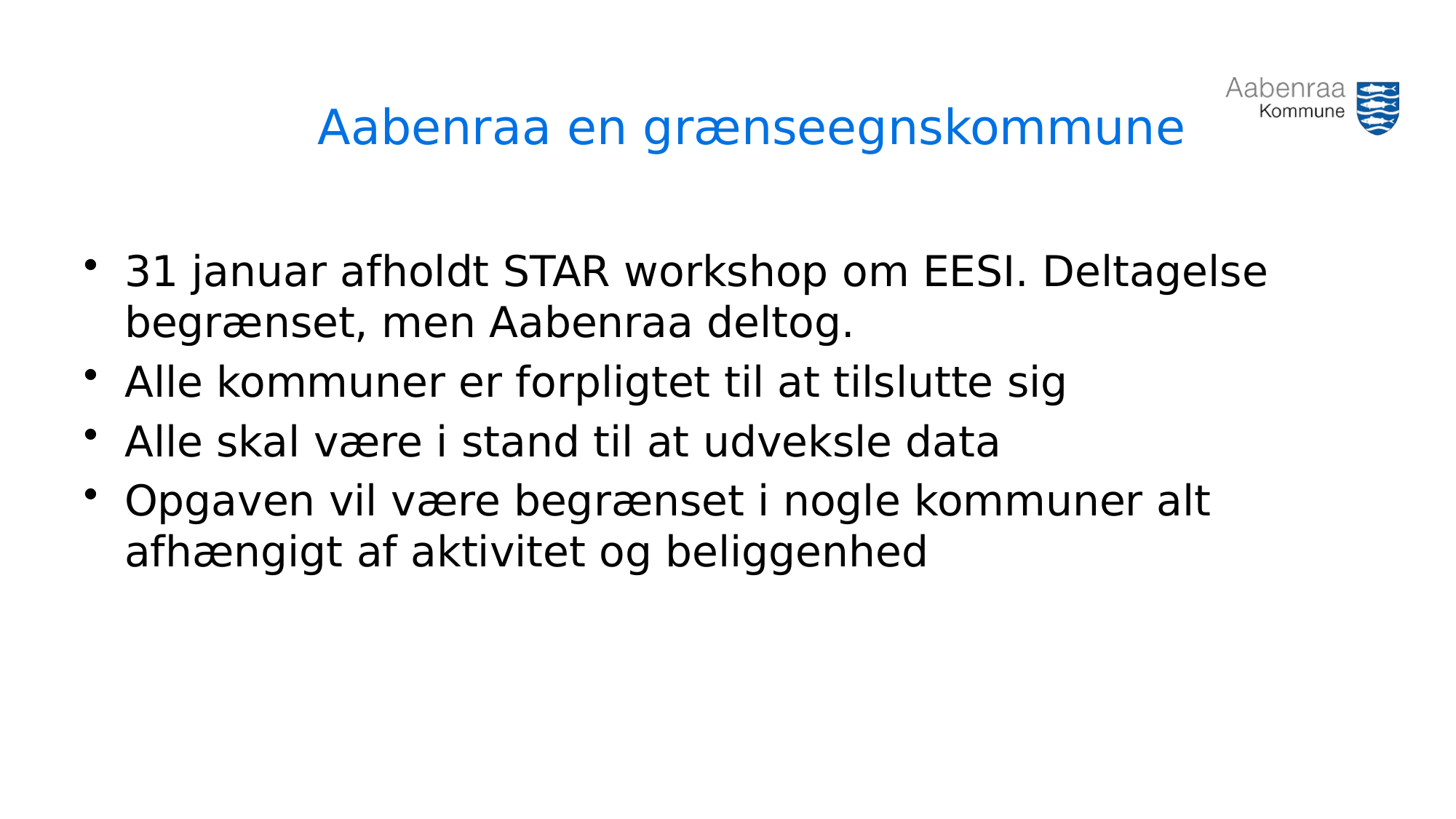

# Aabenraa en grænseegnskommune
31 januar afholdt STAR workshop om EESI. Deltagelse begrænset, men Aabenraa deltog.
Alle kommuner er forpligtet til at tilslutte sig
Alle skal være i stand til at udveksle data
Opgaven vil være begrænset i nogle kommuner alt afhængigt af aktivitet og beliggenhed